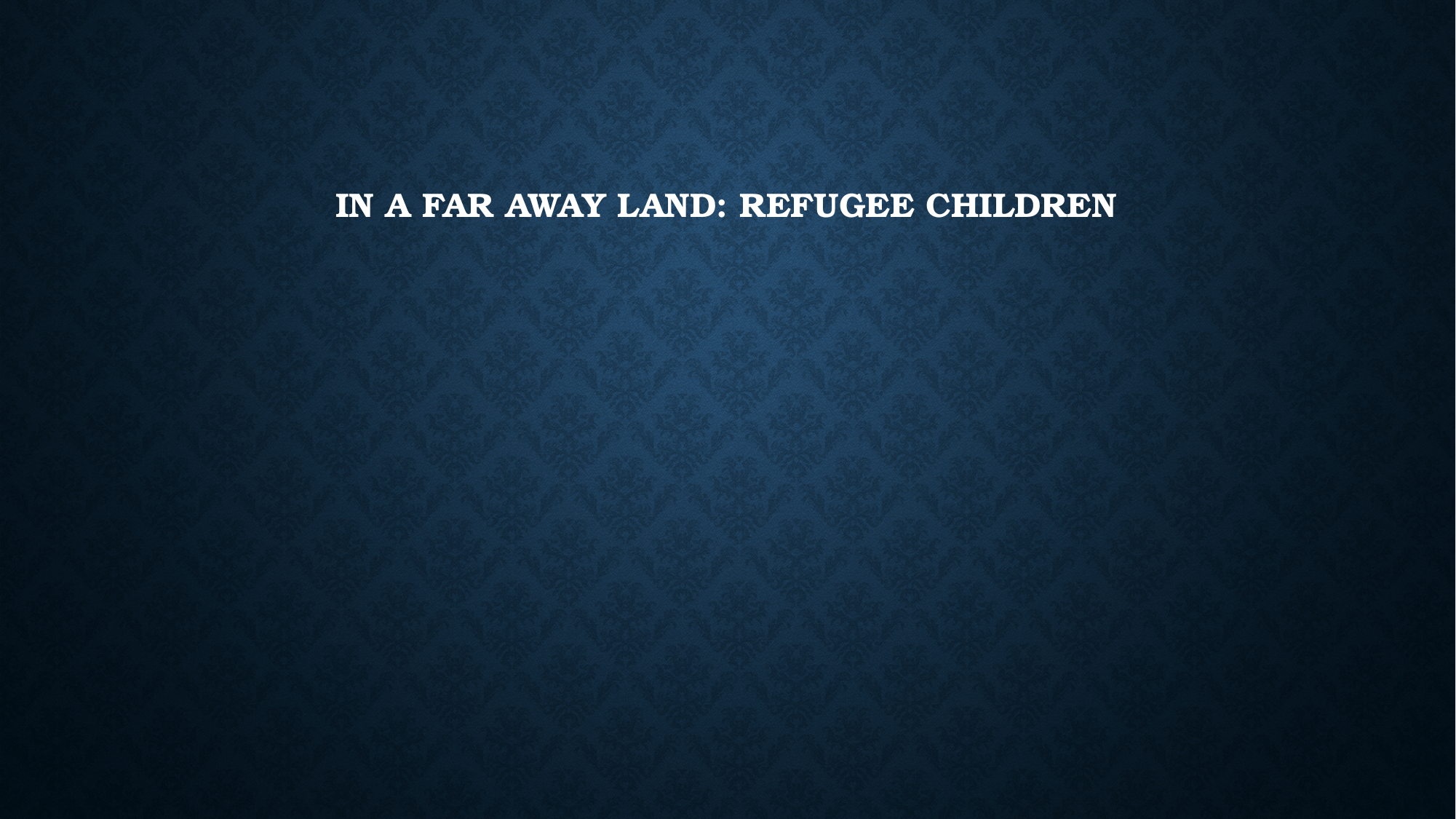

# In A Far Away Land: Refugee ChIldren